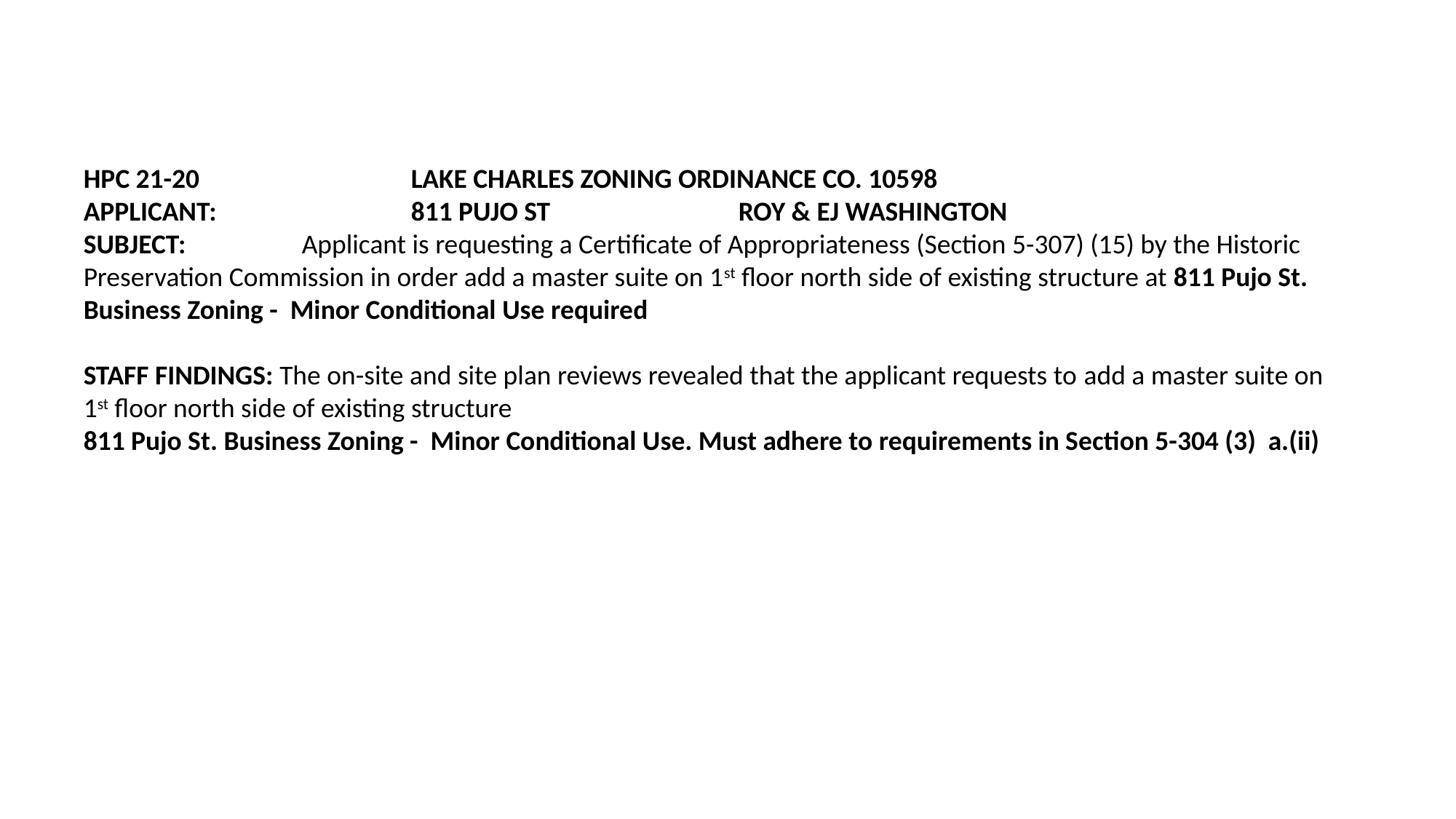

HPC 21-20		LAKE CHARLES ZONING ORDINANCE CO. 10598
APPLICANT:		811 PUJO ST		ROY & EJ WASHINGTON
SUBJECT:		Applicant is requesting a Certificate of Appropriateness (Section 5-307) (15) by the Historic Preservation Commission in order add a master suite on 1st floor north side of existing structure at 811 Pujo St. Business Zoning -  Minor Conditional Use required

STAFF FINDINGS: The on-site and site plan reviews revealed that the applicant requests to add a master suite on 1st floor north side of existing structure
811 Pujo St. Business Zoning -  Minor Conditional Use. Must adhere to requirements in Section 5-304 (3)  a.(ii)